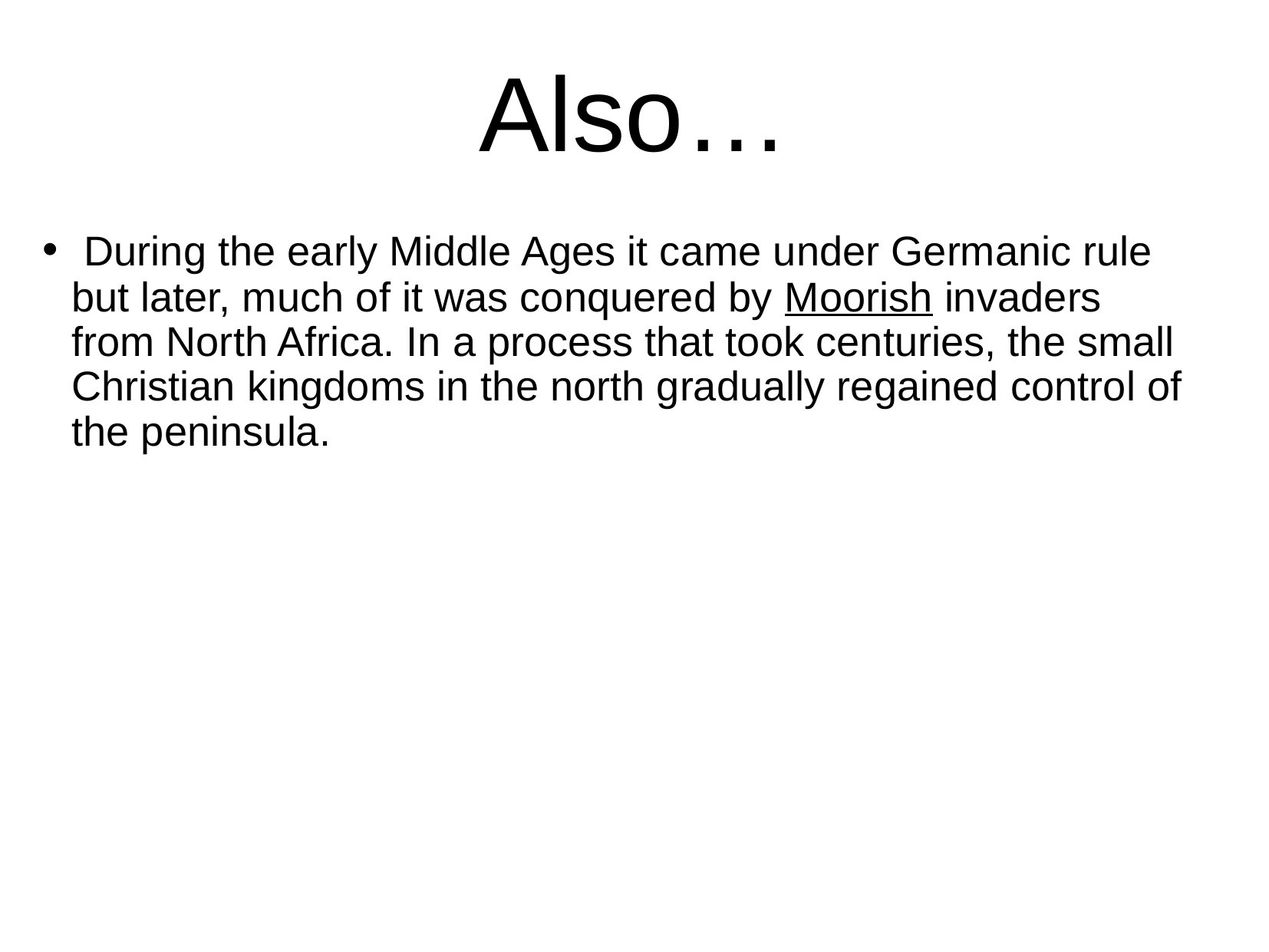

# Also…
 During the early Middle Ages it came under Germanic rule but later, much of it was conquered by Moorish invaders from North Africa. In a process that took centuries, the small Christian kingdoms in the north gradually regained control of the peninsula.